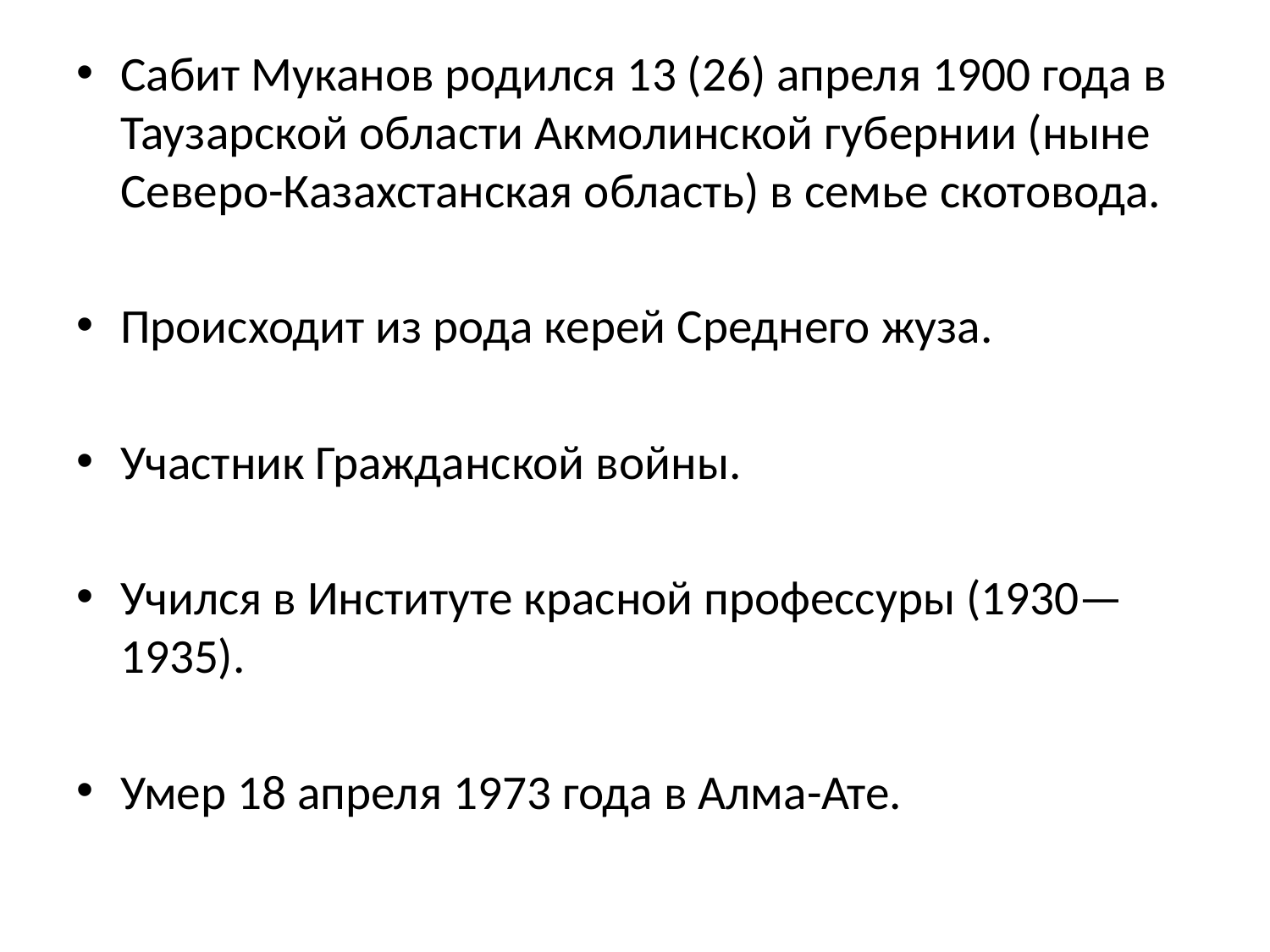

Сабит Муканов родился 13 (26) апреля 1900 года в Таузарской области Акмолинской губернии (ныне Северо-Казахстанская область) в семье скотовода.

Происходит из рода керей Среднего жуза.

Участник Гражданской войны.

Учился в Институте красной профессуры (1930—1935).

Умер 18 апреля 1973 года в Алма-Ате.